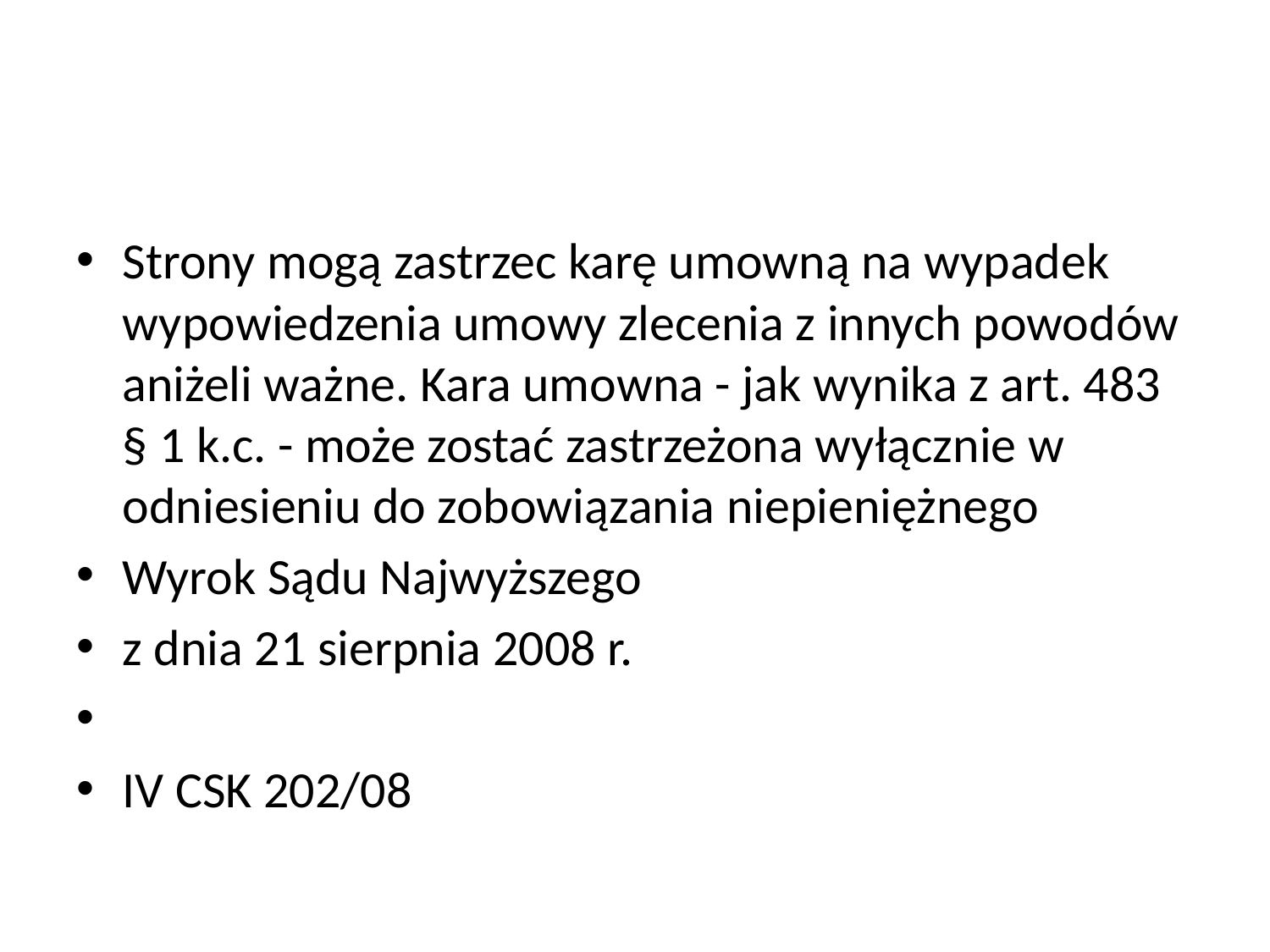

#
Strony mogą zastrzec karę umowną na wypadek wypowiedzenia umowy zlecenia z innych powodów aniżeli ważne. Kara umowna - jak wynika z art. 483 § 1 k.c. - może zostać zastrzeżona wyłącznie w odniesieniu do zobowiązania niepieniężnego
Wyrok Sądu Najwyższego
z dnia 21 sierpnia 2008 r.

IV CSK 202/08